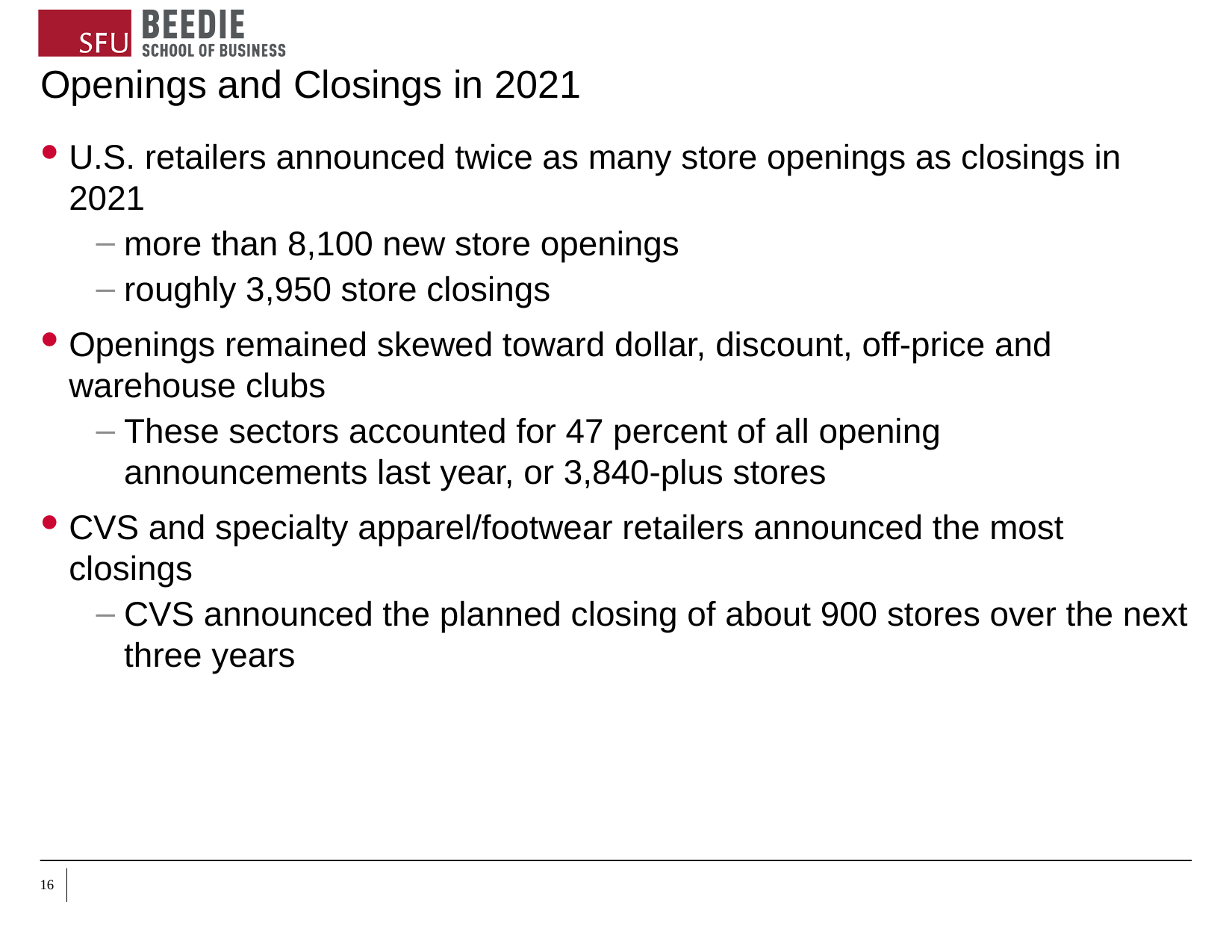

# Openings and Closings in 2021

U.S. retailers announced twice as many store openings as closings in 2021
more than 8,100 new store openings
roughly 3,950 store closings
Openings remained skewed toward dollar, discount, off-price and warehouse clubs
These sectors accounted for 47 percent of all opening announcements last year, or 3,840-plus stores
CVS and specialty apparel/footwear retailers announced the most closings
CVS announced the planned closing of about 900 stores over the next three years